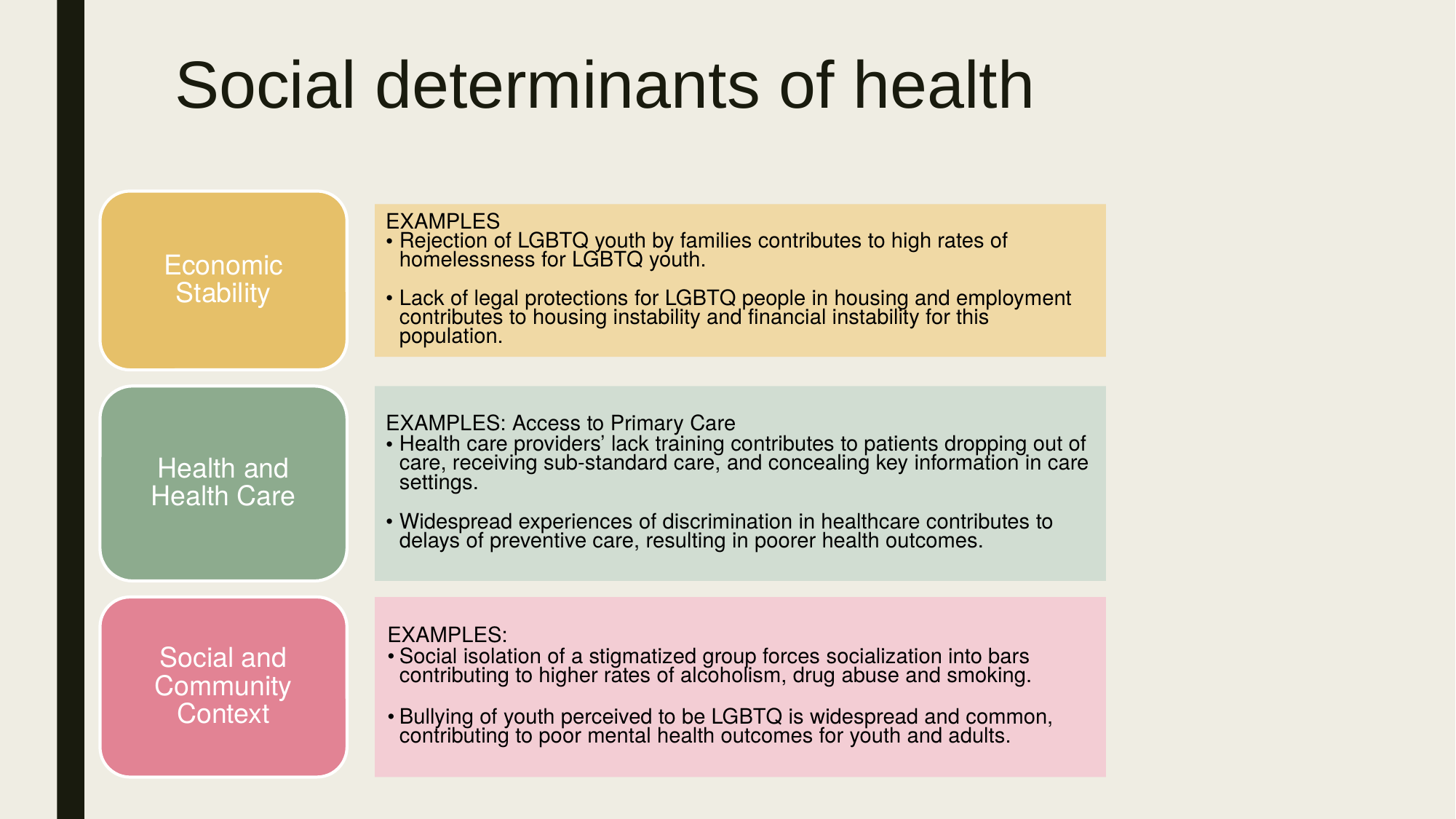

# Social determinants of health
Economic Stability
EXAMPLES
Rejection of LGBTQ youth by families contributes to high rates of homelessness for LGBTQ youth.
Lack of legal protections for LGBTQ people in housing and employment contributes to housing instability and financial instability for this population.

EXAMPLES: Access to Primary Care
Health care providers’ lack training contributes to patients dropping out of care, receiving sub-standard care, and concealing key information in care settings.
Widespread experiences of discrimination in healthcare contributes to delays of preventive care, resulting in poorer health outcomes.
Health and Health Care
EXAMPLES:
Social isolation of a stigmatized group forces socialization into bars contributing to higher rates of alcoholism, drug abuse and smoking.

Bullying of youth perceived to be LGBTQ is widespread and common, contributing to poor mental health outcomes for youth and adults.
Social and Community Context